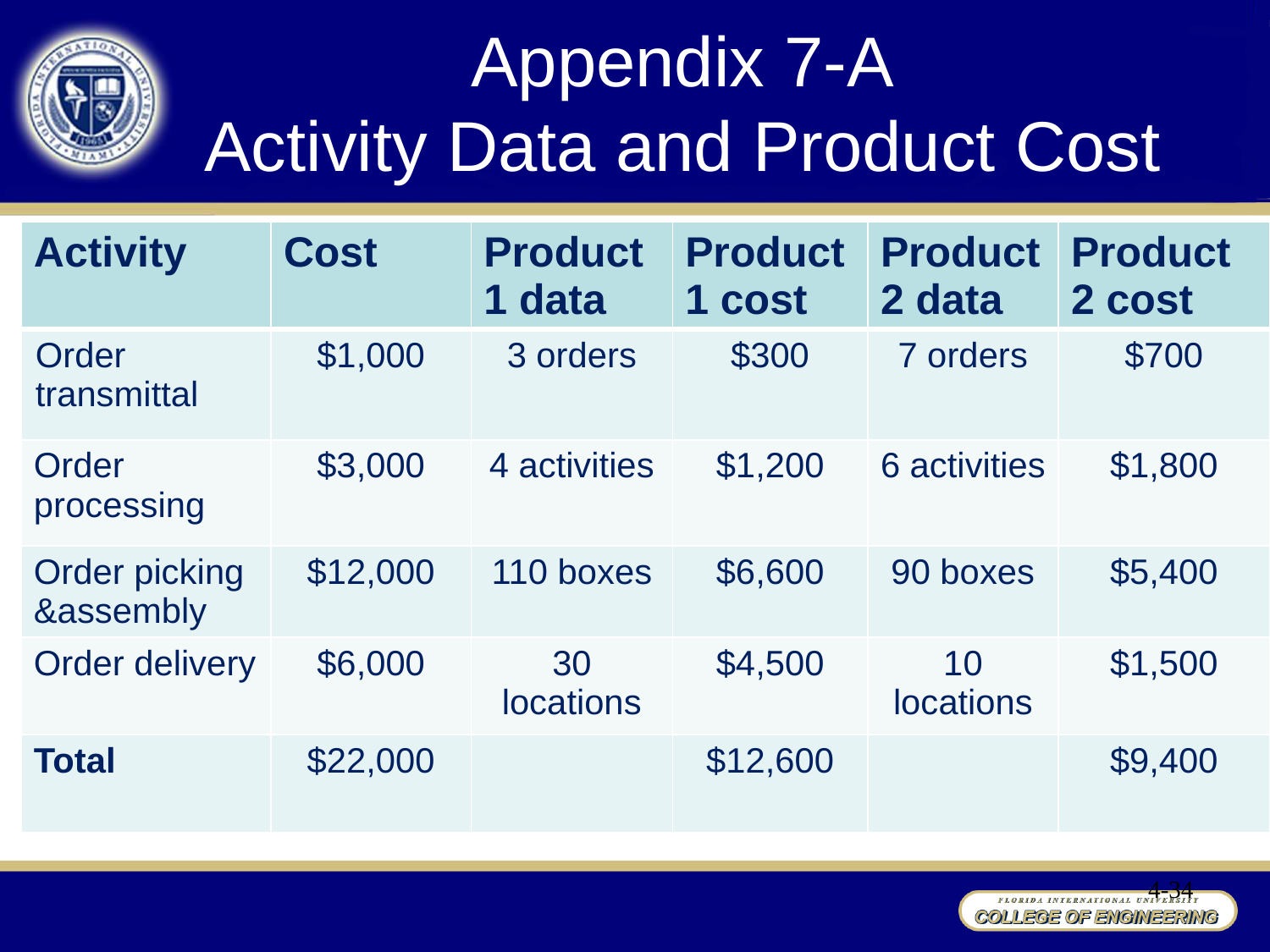

# Appendix 7-A Activity Data and Product Cost
| Activity | Cost | Product 1 data | Product 1 cost | Product 2 data | Product 2 cost |
| --- | --- | --- | --- | --- | --- |
| Order transmittal | $1,000 | 3 orders | $300 | 7 orders | $700 |
| Order processing | $3,000 | 4 activities | $1,200 | 6 activities | $1,800 |
| Order picking &assembly | $12,000 | 110 boxes | $6,600 | 90 boxes | $5,400 |
| Order delivery | $6,000 | 30 locations | $4,500 | 10 locations | $1,500 |
| Total | $22,000 |  | $12,600 |  | $9,400 |
4-34